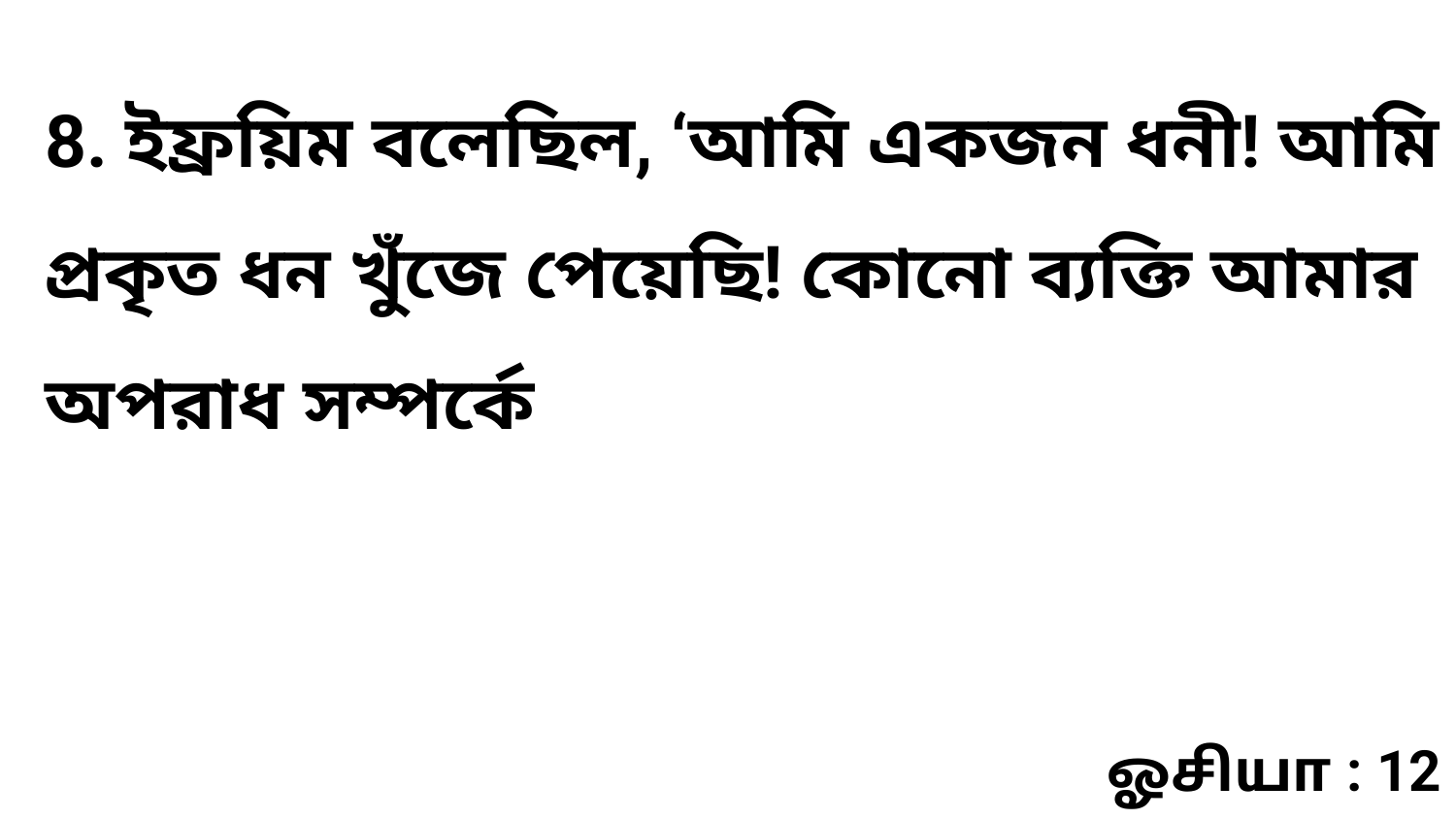

8. ইফ্রয়িম বলেছিল, ‘আমি একজন ধনী! আমি প্রকৃত ধন খুঁজে পেয়েছি! কোনো ব্যক্তি আমার অপরাধ সম্পর্কে
ஓசியா : 12